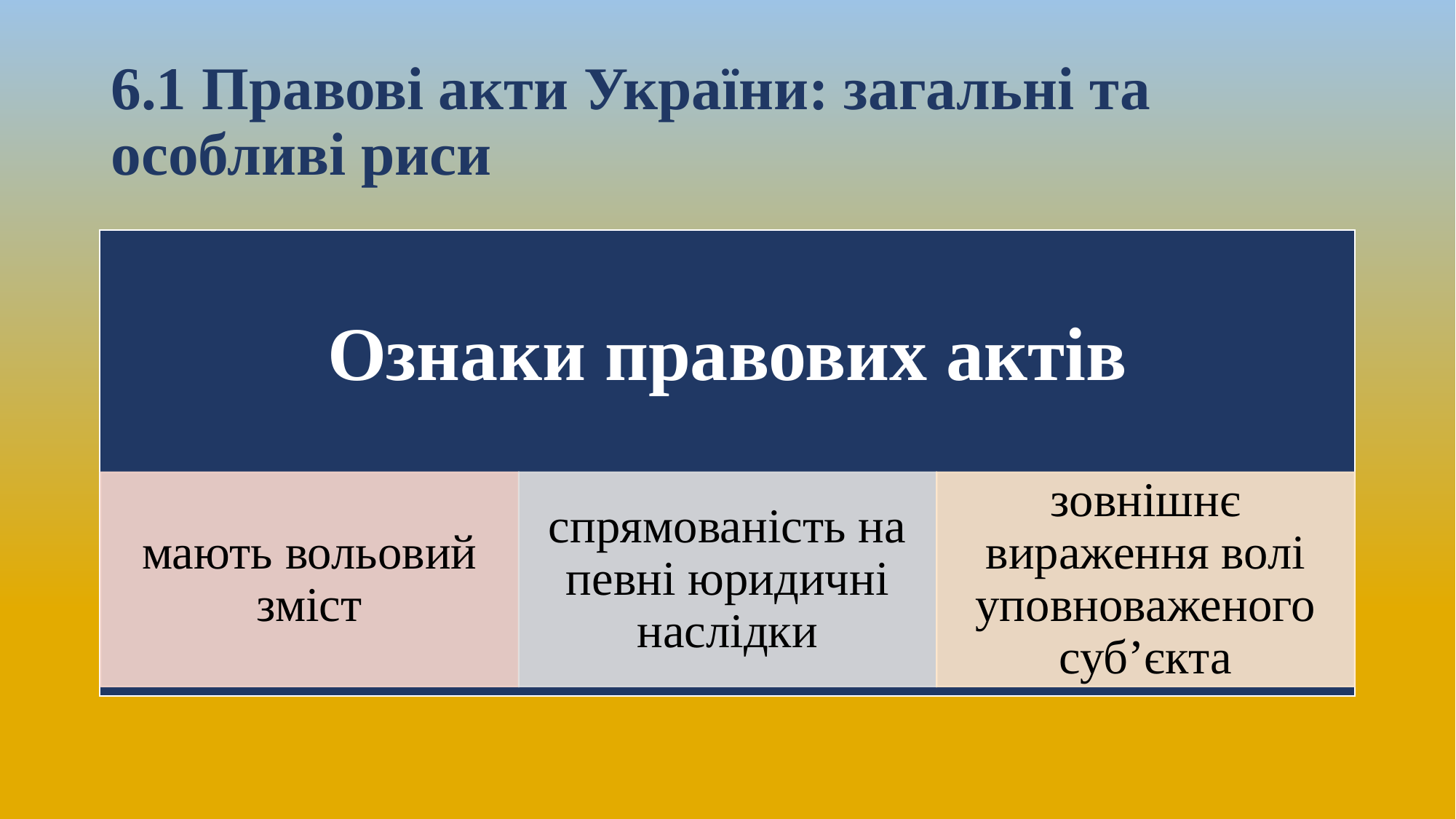

# 6.1 Правові акти України: загальні та особливі риси
Ознаки правових актів
мають вольовий зміст
спрямованість на певні юридичні наслідки
зовнішнє вираження волі уповноваженого суб’єкта